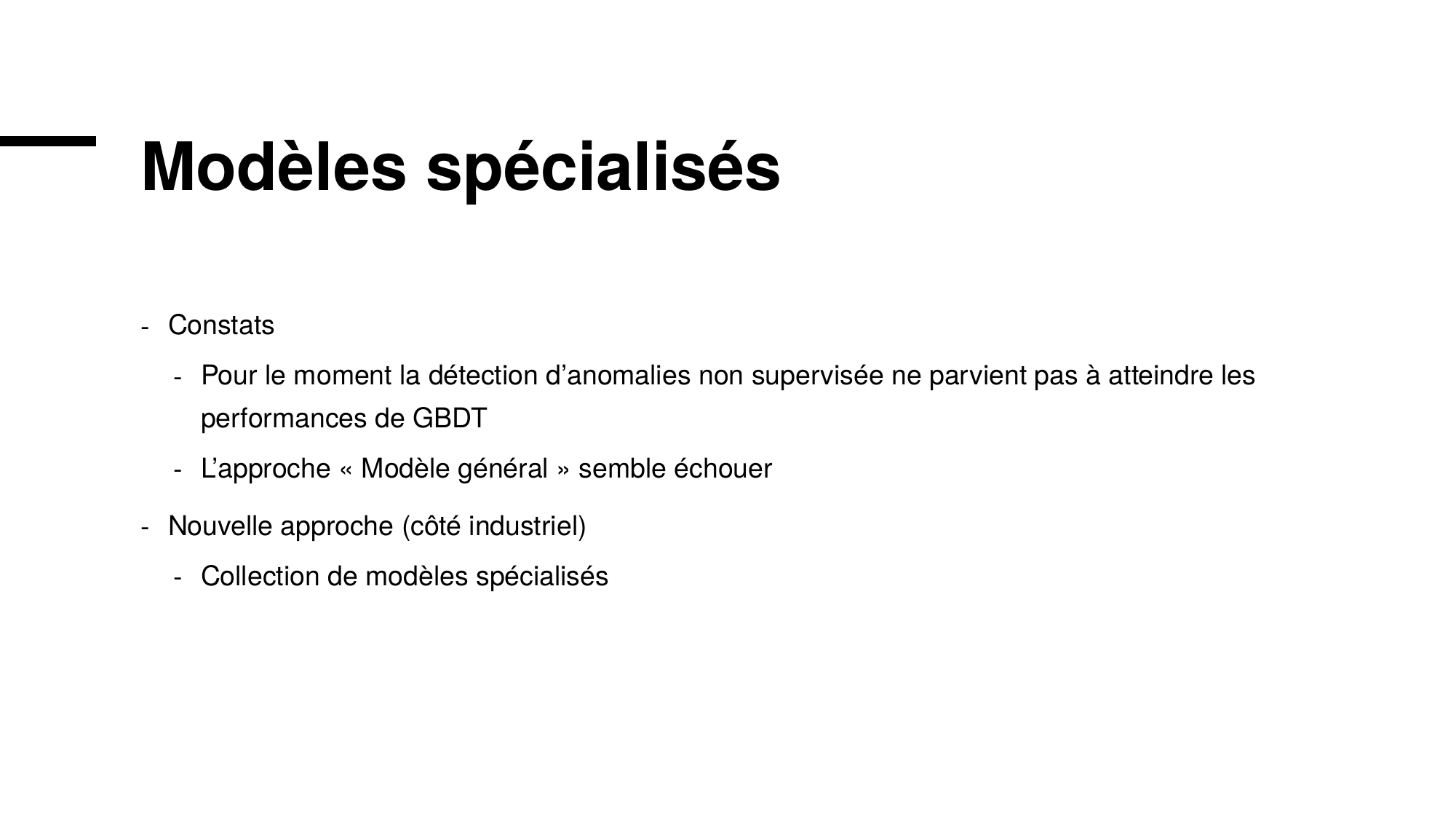

# Modèles spécialisés
Constats
Pour le moment la détection d’anomalies non supervisée ne parvient pas à atteindre les performances de GBDT
L’approche « Modèle général » semble échouer
Nouvelle approche (côté industriel)
Collection de modèles spécialisés